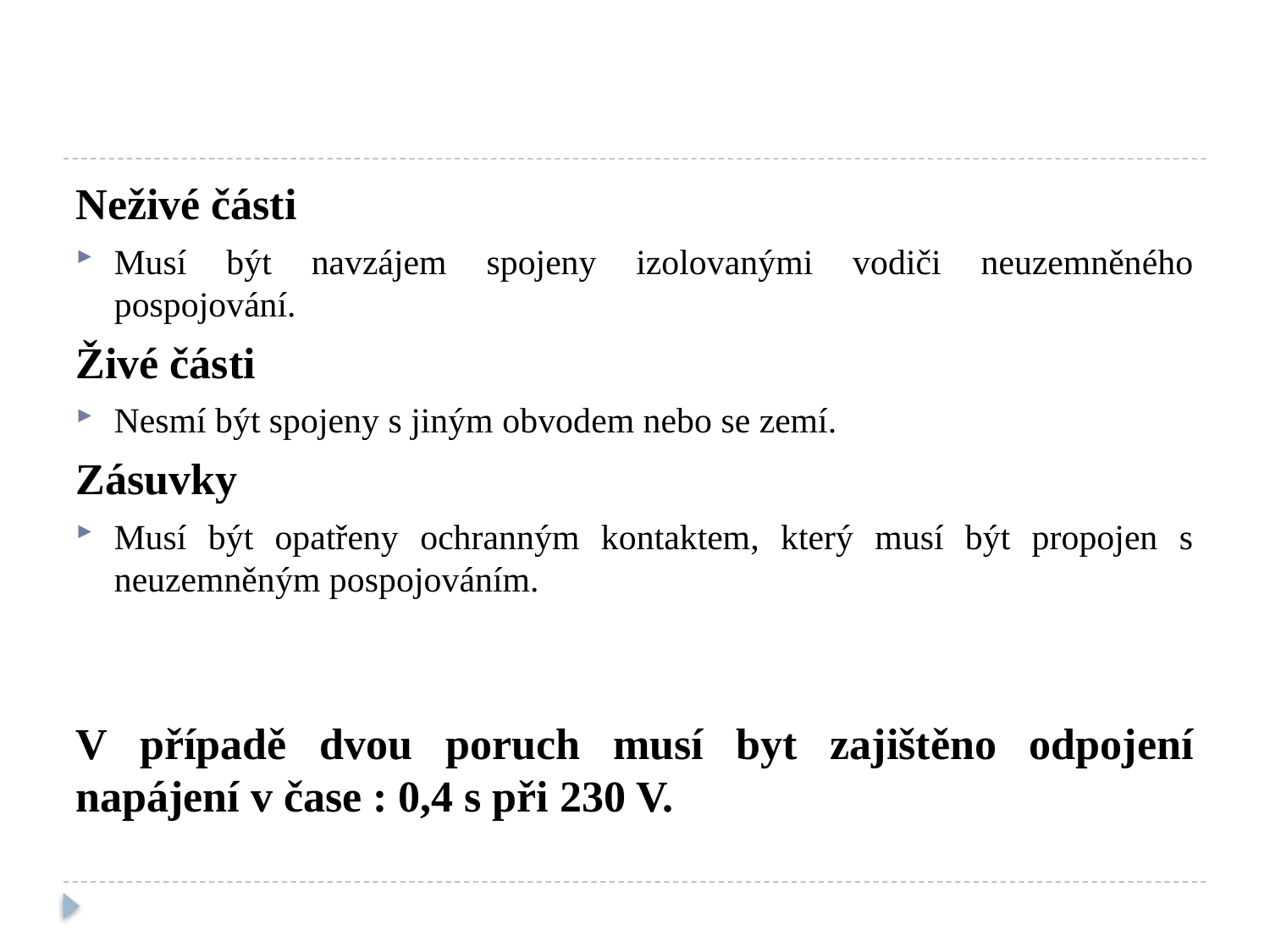

Neživé části
Musí být navzájem spojeny izolovanými vodiči neuzemněného pospojování.
Živé části
Nesmí být spojeny s jiným obvodem nebo se zemí.
Zásuvky
Musí být opatřeny ochranným kontaktem, který musí být propojen s neuzemněným pospojováním.

V případě dvou poruch musí byt zajištěno odpojení napájení v čase : 0,4 s při 230 V.